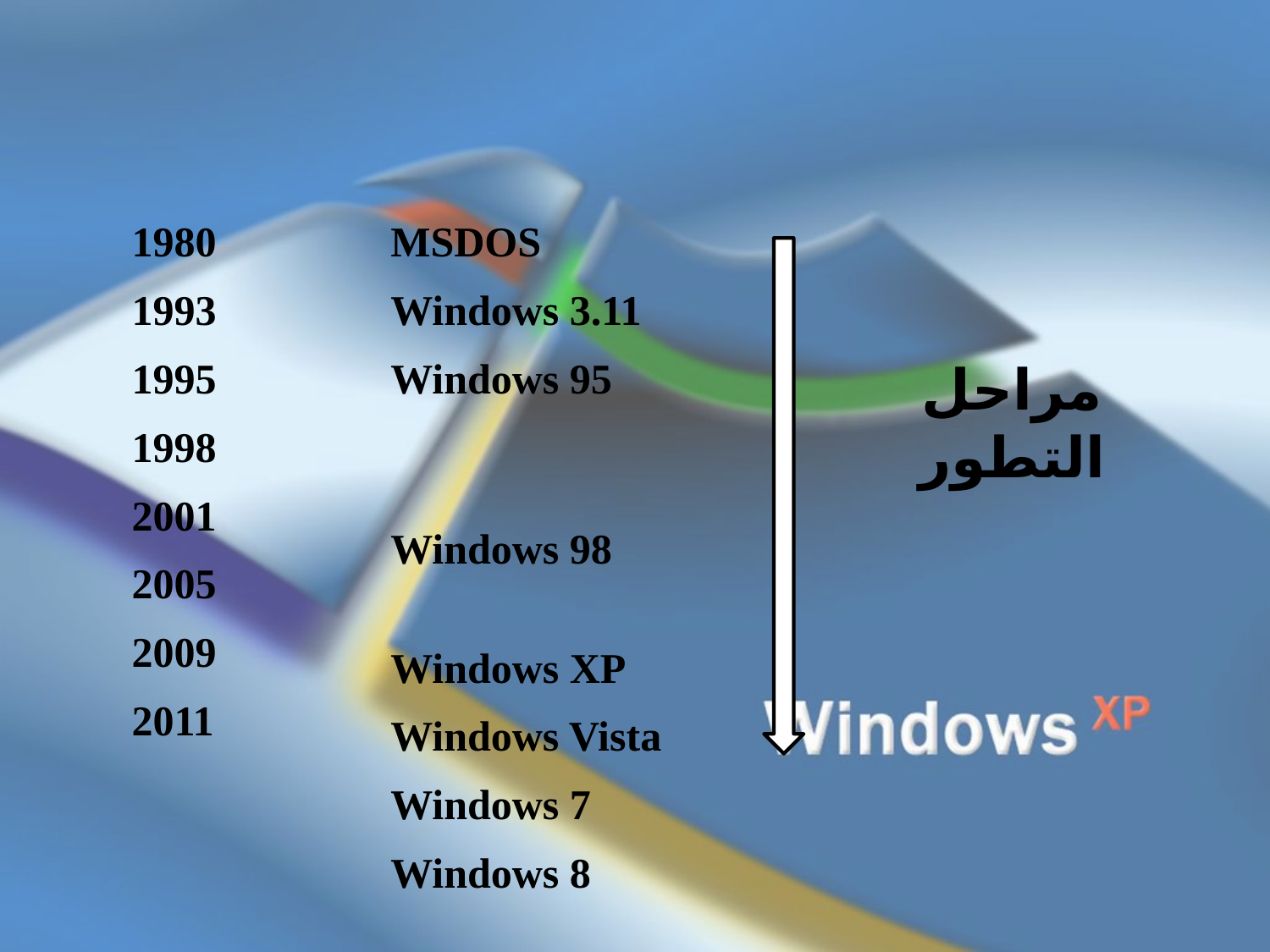

1980
1993
1995
1998
2001
2005
2009
2011

MSDOS
Windows 3.11
Windows 95
Windows 98
Windows XP
Windows Vista
Windows 7
Windows 8

مراحل التطور